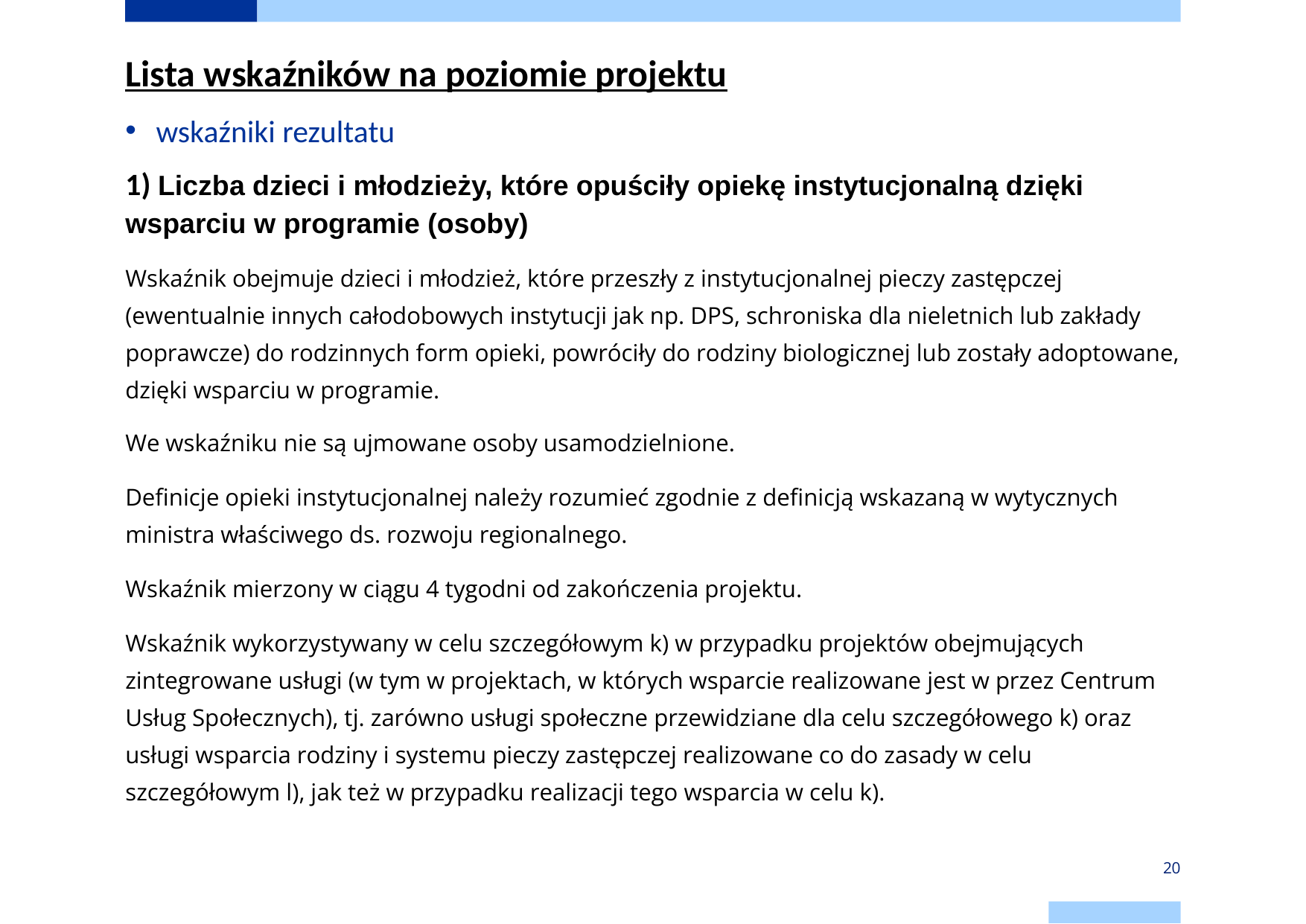

Lista wskaźników na poziomie projektu
wskaźniki rezultatu
1) Liczba dzieci i młodzieży, które opuściły opiekę instytucjonalną dzięki wsparciu w programie (osoby)
Wskaźnik obejmuje dzieci i młodzież, które przeszły z instytucjonalnej pieczy zastępczej (ewentualnie innych całodobowych instytucji jak np. DPS, schroniska dla nieletnich lub zakłady poprawcze) do rodzinnych form opieki, powróciły do rodziny biologicznej lub zostały adoptowane, dzięki wsparciu w programie.
We wskaźniku nie są ujmowane osoby usamodzielnione.
Definicje opieki instytucjonalnej należy rozumieć zgodnie z definicją wskazaną w wytycznych ministra właściwego ds. rozwoju regionalnego.
Wskaźnik mierzony w ciągu 4 tygodni od zakończenia projektu.
Wskaźnik wykorzystywany w celu szczegółowym k) w przypadku projektów obejmujących zintegrowane usługi (w tym w projektach, w których wsparcie realizowane jest w przez Centrum Usług Społecznych), tj. zarówno usługi społeczne przewidziane dla celu szczegółowego k) oraz usługi wsparcia rodziny i systemu pieczy zastępczej realizowane co do zasady w celu szczegółowym l), jak też w przypadku realizacji tego wsparcia w celu k).
20